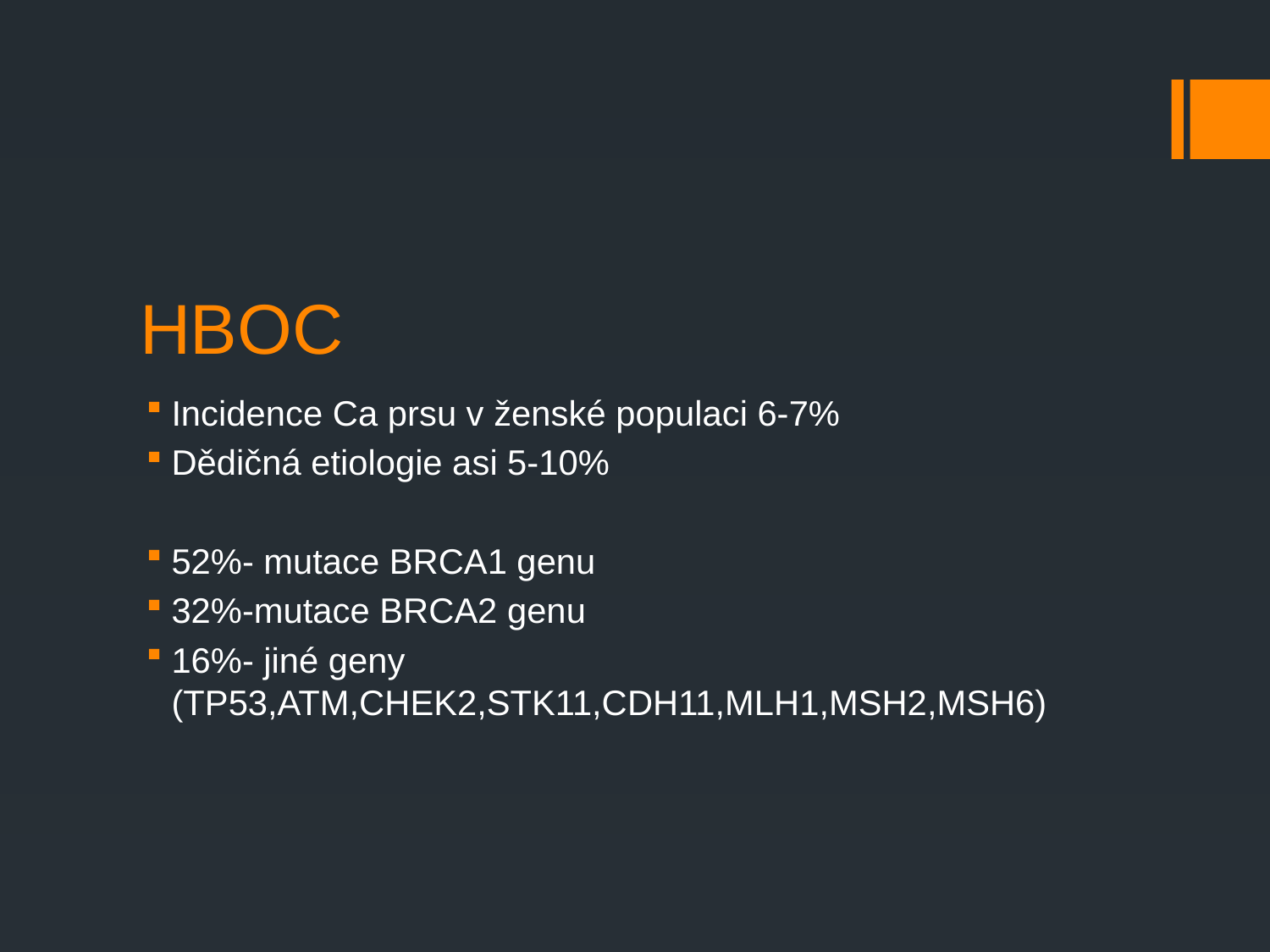

# HBOC
Incidence Ca prsu v ženské populaci 6-7%
Dědičná etiologie asi 5-10%

52%- mutace BRCA1 genu
32%-mutace BRCA2 genu
16%- jiné geny (TP53,ATM,CHEK2,STK11,CDH11,MLH1,MSH2,MSH6)